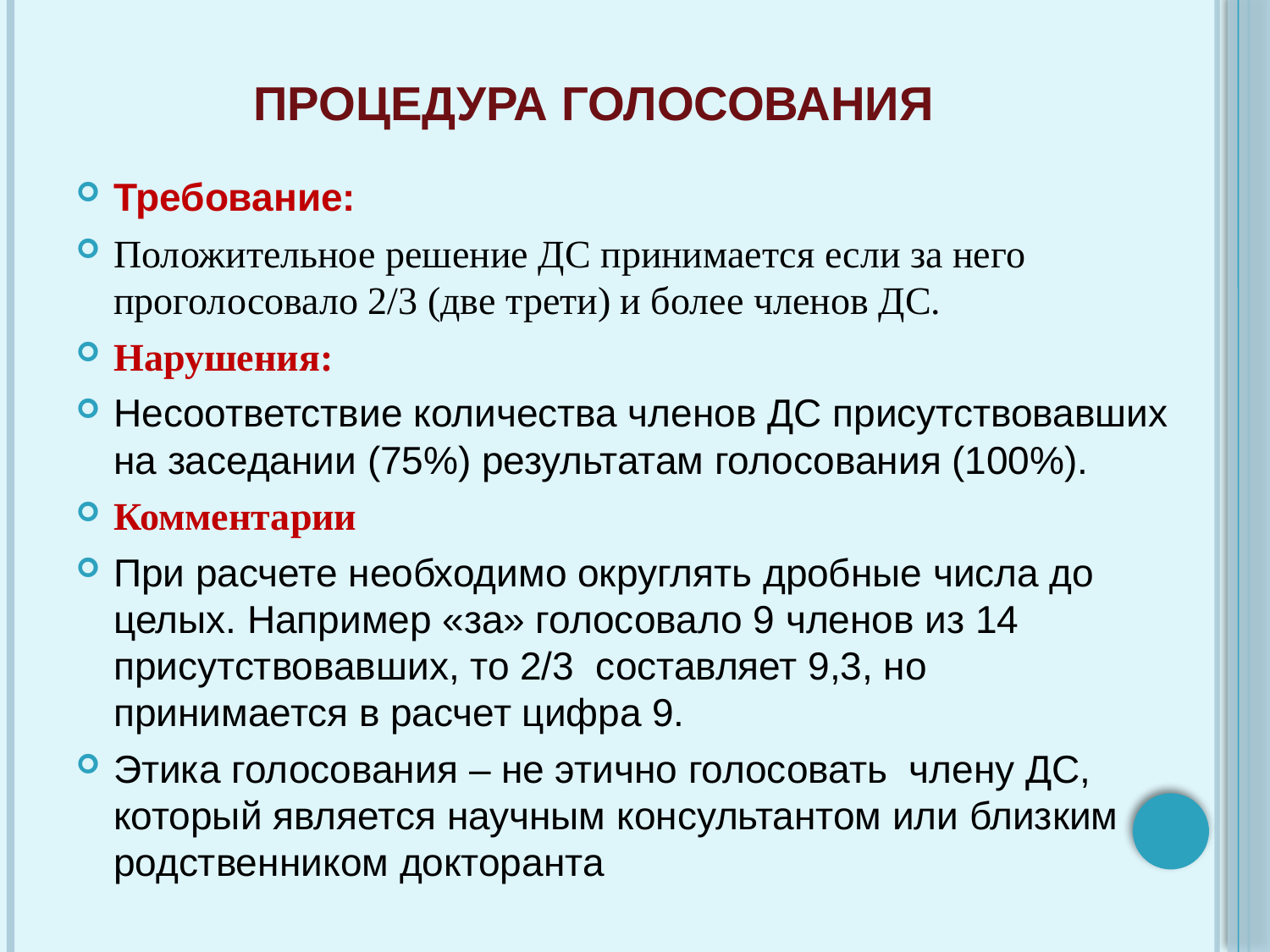

# Процедура голосования
Требование:
Положительное решение ДС принимается если за него проголосовало 2/3 (две трети) и более членов ДС.
Нарушения:
Несоответствие количества членов ДС присутствовавших на заседании (75%) результатам голосования (100%).
Комментарии
При расчете необходимо округлять дробные числа до целых. Например «за» голосовало 9 членов из 14 присутствовавших, то 2/3  составляет 9,3, но принимается в расчет цифра 9.
Этика голосования – не этично голосовать  члену ДС, который является научным консультантом или близким родственником докторанта